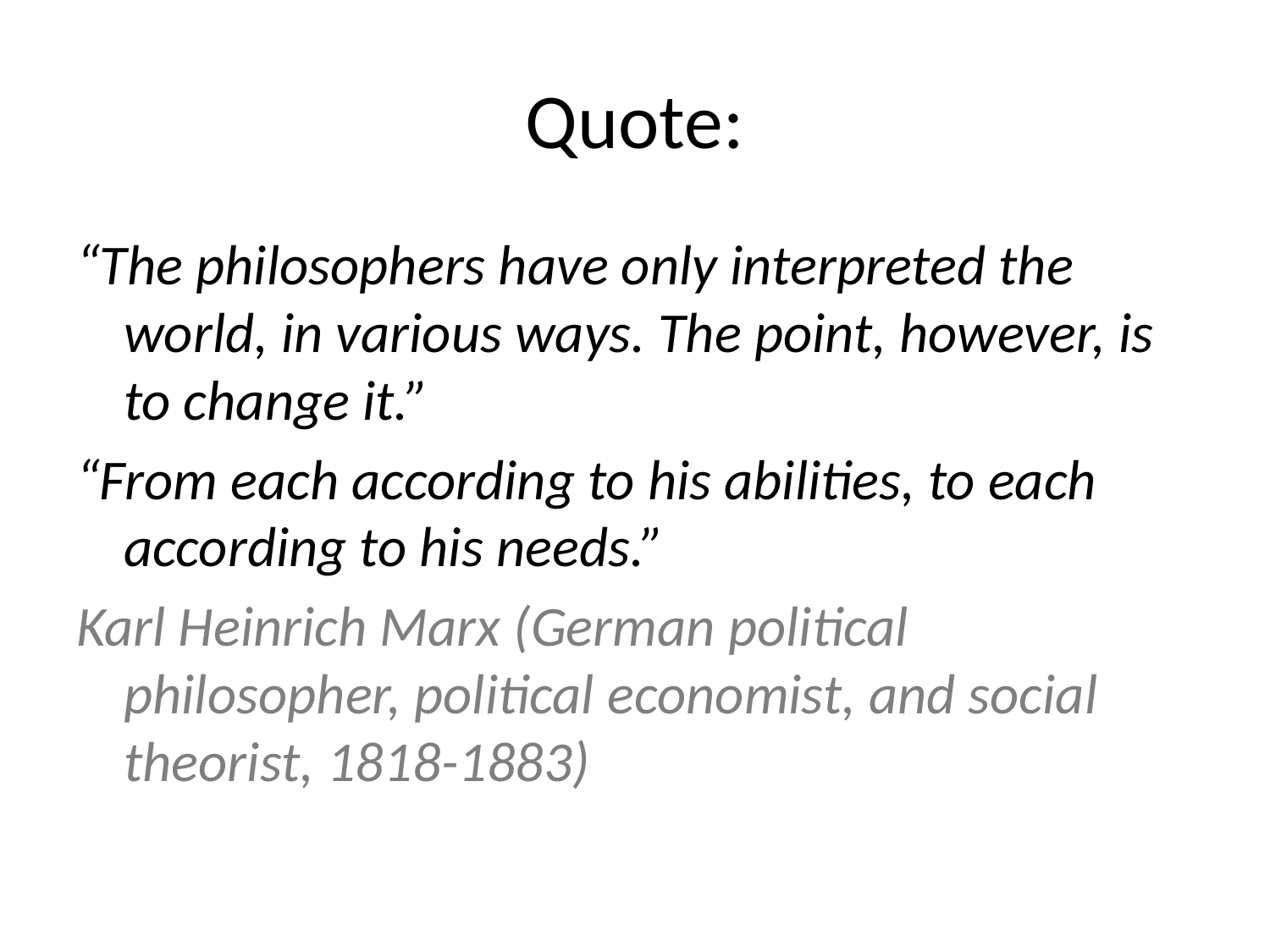

# Quote:
“The philosophers have only interpreted the world, in various ways. The point, however, is to change it.”
“From each according to his abilities, to each according to his needs.”
Karl Heinrich Marx (German political philosopher, political economist, and social theorist, 1818-1883)